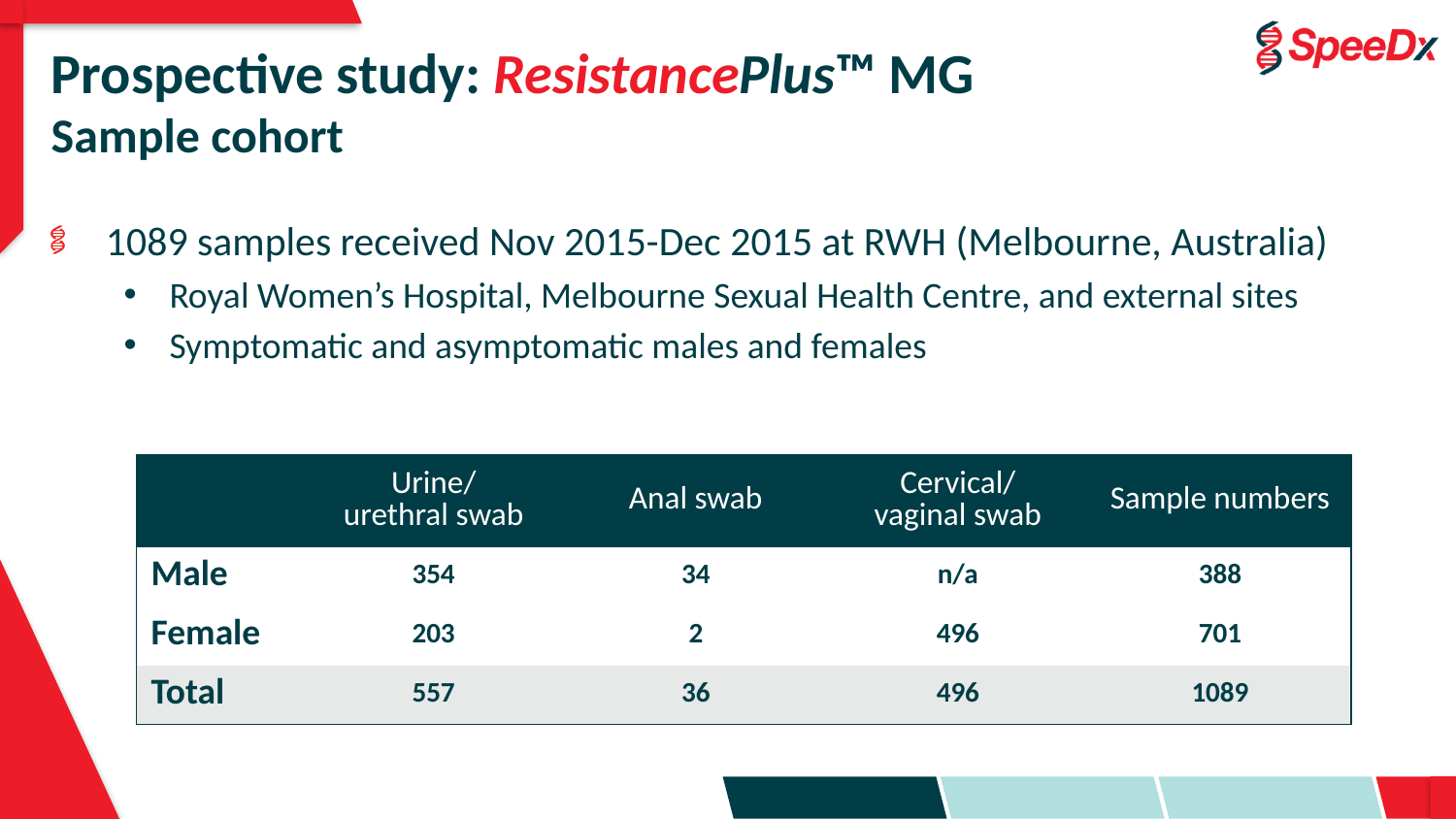

# Prospective study: ResistancePlus™ MG Sample cohort
1089 samples received Nov 2015-Dec 2015 at RWH (Melbourne, Australia)
Royal Women’s Hospital, Melbourne Sexual Health Centre, and external sites
Symptomatic and asymptomatic males and females

|  | Urine/ urethral swab | Anal swab | Cervical/ vaginal swab | Sample numbers |
| --- | --- | --- | --- | --- |
| Male | 354 | 34 | n/a | 388 |
| Female | 203 | 2 | 496 | 701 |
| Total | 557 | 36 | 496 | 1089 |